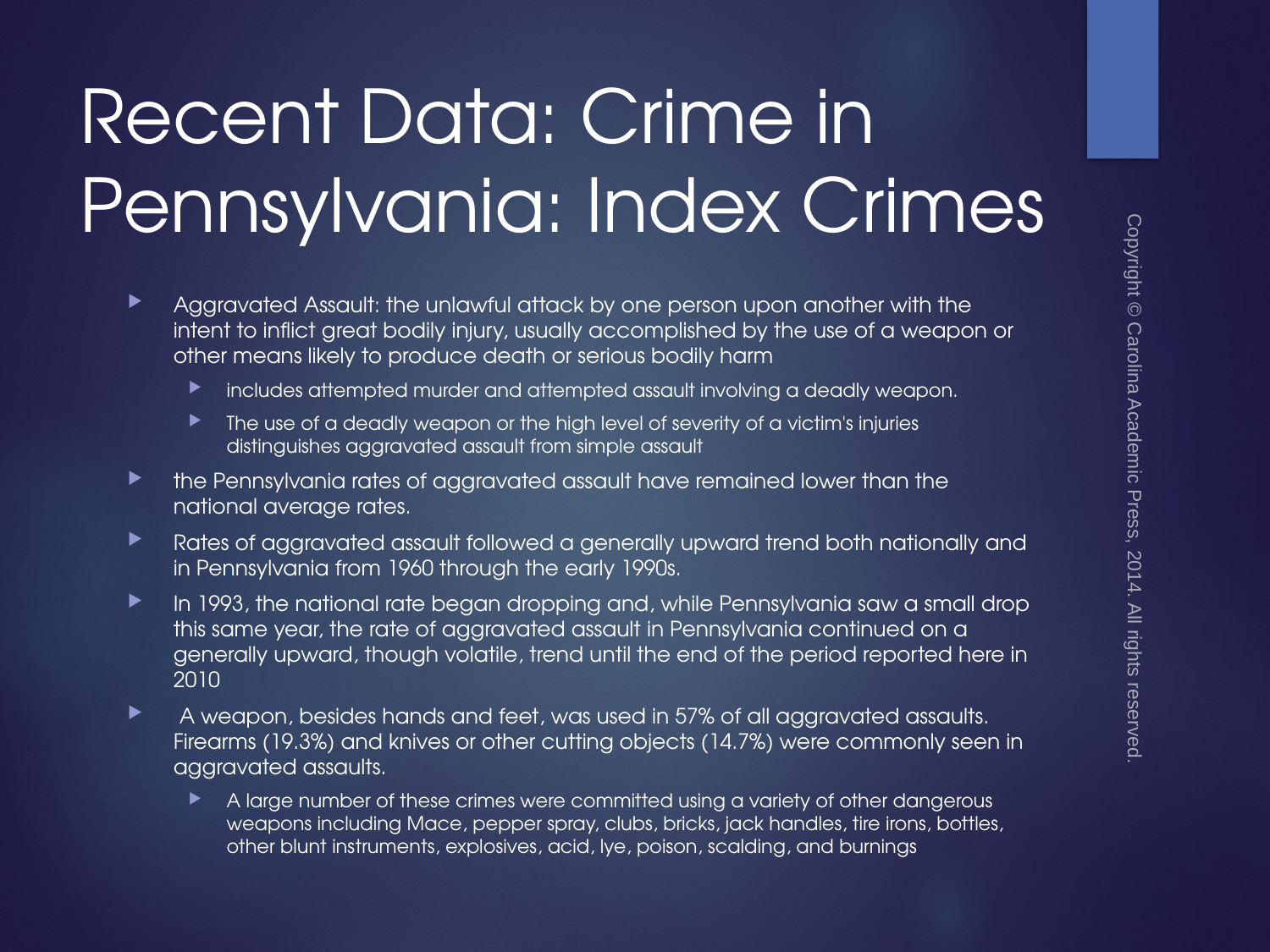

# Recent Data: Crime in Pennsylvania: Index Crimes
Aggravated Assault: the unlawful attack by one person upon another with the intent to inflict great bodily injury, usually accomplished by the use of a weapon or other means likely to produce death or serious bodily harm
includes attempted murder and attempted assault involving a deadly weapon.
The use of a deadly weapon or the high level of severity of a victim's injuries distinguishes aggravated assault from simple assault
the Pennsylvania rates of aggravated assault have remained lower than the national average rates.
Rates of aggravated assault followed a generally upward trend both nationally and in Pennsylvania from 1960 through the early 1990s.
In 1993, the national rate began dropping and, while Pennsylvania saw a small drop this same year, the rate of aggravated assault in Pennsylvania continued on a generally upward, though volatile, trend until the end of the period reported here in 2010
 A weapon, besides hands and feet, was used in 57% of all aggravated assaults.  Firearms (19.3%) and knives or other cutting objects (14.7%) were commonly seen in aggravated assaults.
A large number of these crimes were committed using a variety of other dangerous weapons including Mace, pepper spray, clubs, bricks, jack handles, tire irons, bottles, other blunt instruments, explosives, acid, lye, poison, scalding, and burnings

Copyright © Carolina Academic Press, 2014. All rights reserved.